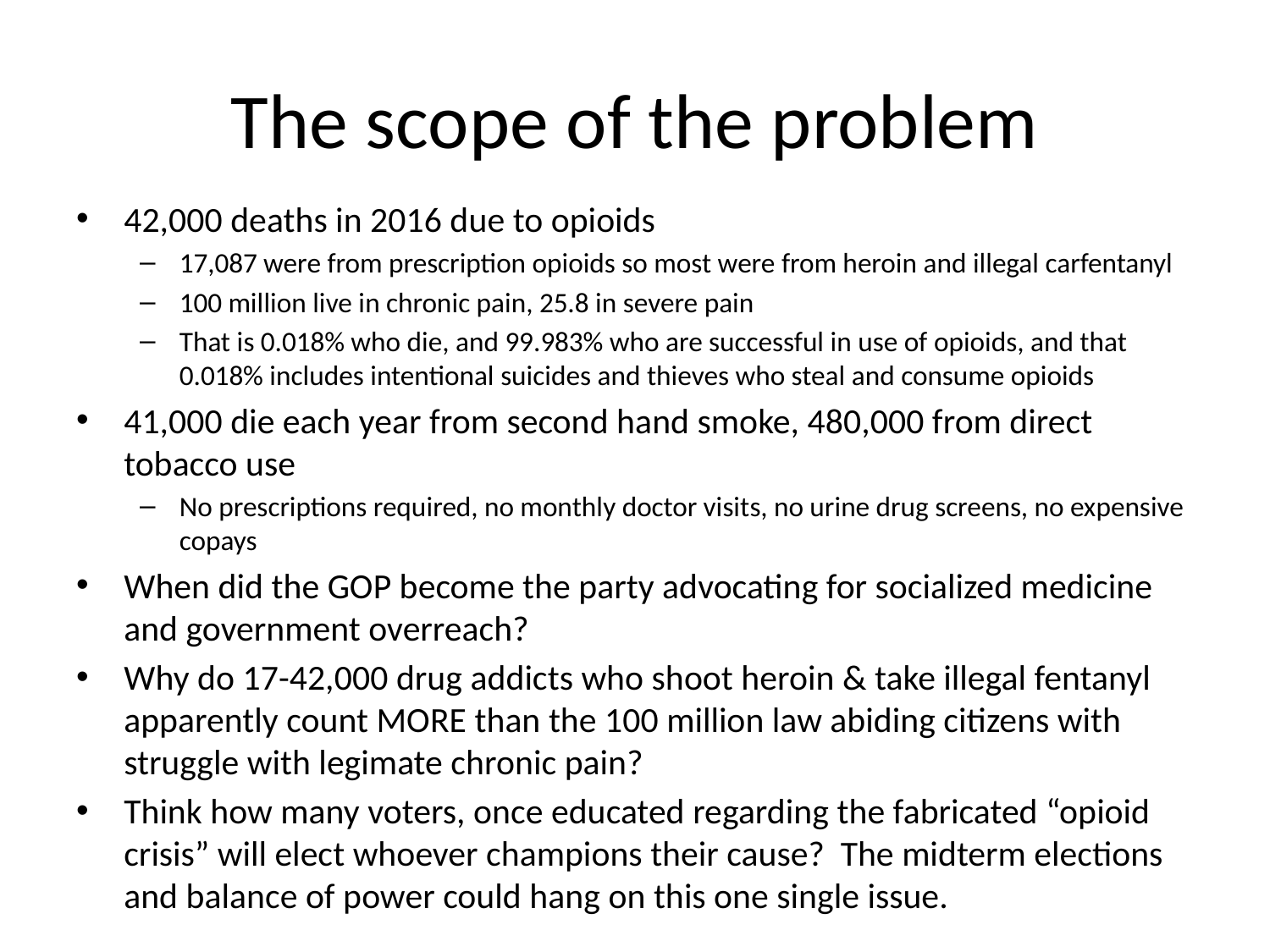

# The scope of the problem
42,000 deaths in 2016 due to opioids
17,087 were from prescription opioids so most were from heroin and illegal carfentanyl
100 million live in chronic pain, 25.8 in severe pain
That is 0.018% who die, and 99.983% who are successful in use of opioids, and that 0.018% includes intentional suicides and thieves who steal and consume opioids
41,000 die each year from second hand smoke, 480,000 from direct tobacco use
No prescriptions required, no monthly doctor visits, no urine drug screens, no expensive copays
When did the GOP become the party advocating for socialized medicine and government overreach?
Why do 17-42,000 drug addicts who shoot heroin & take illegal fentanyl apparently count MORE than the 100 million law abiding citizens with struggle with legimate chronic pain?
Think how many voters, once educated regarding the fabricated “opioid crisis” will elect whoever champions their cause?  The midterm elections and balance of power could hang on this one single issue.